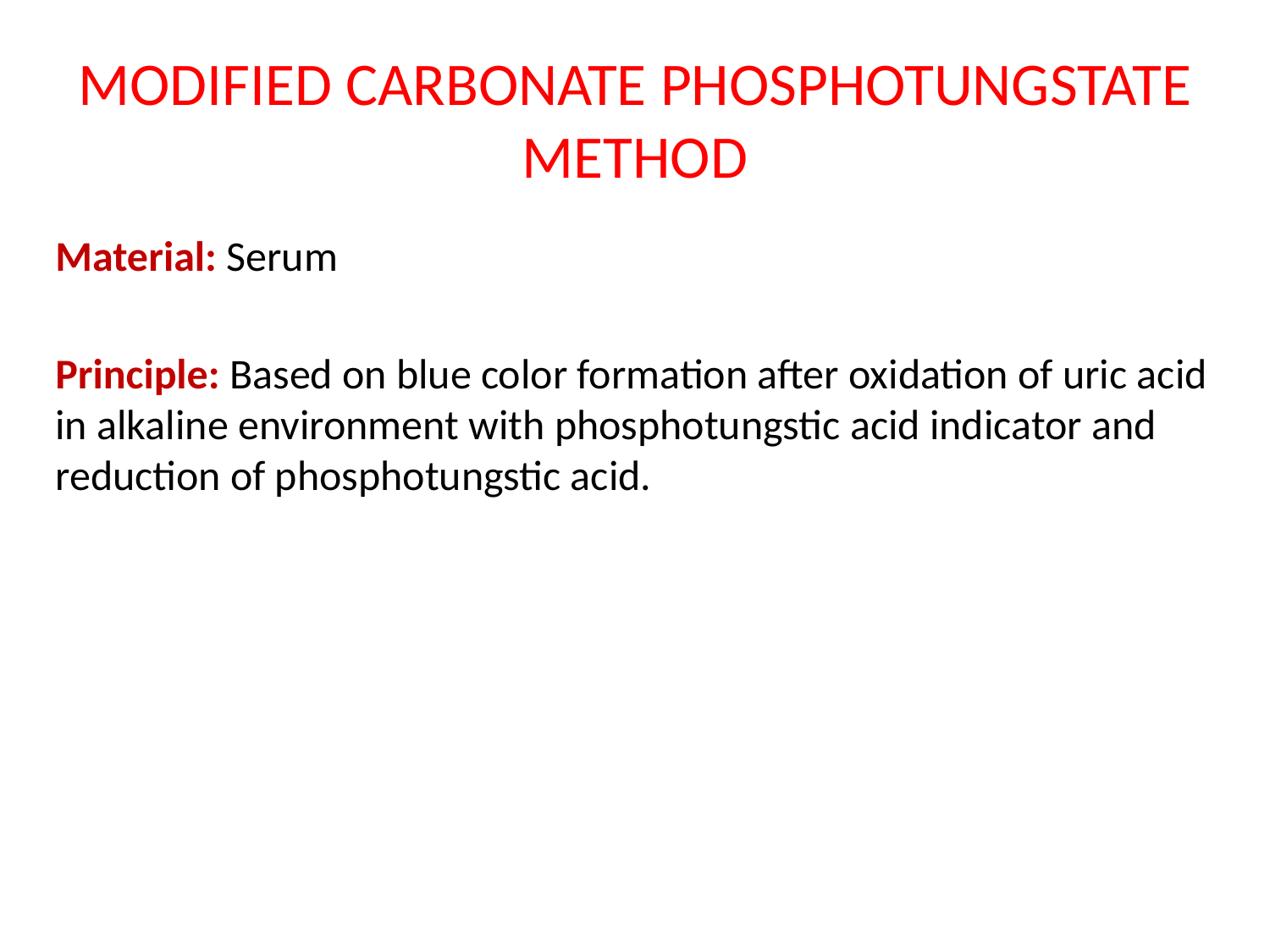

# MODIFIED CARBONATE PHOSPHOTUNGSTATE METHOD
Material: Serum

Principle: Based on blue color formation after oxidation of uric acid in alkaline environment with phosphotungstic acid indicator and reduction of phosphotungstic acid.